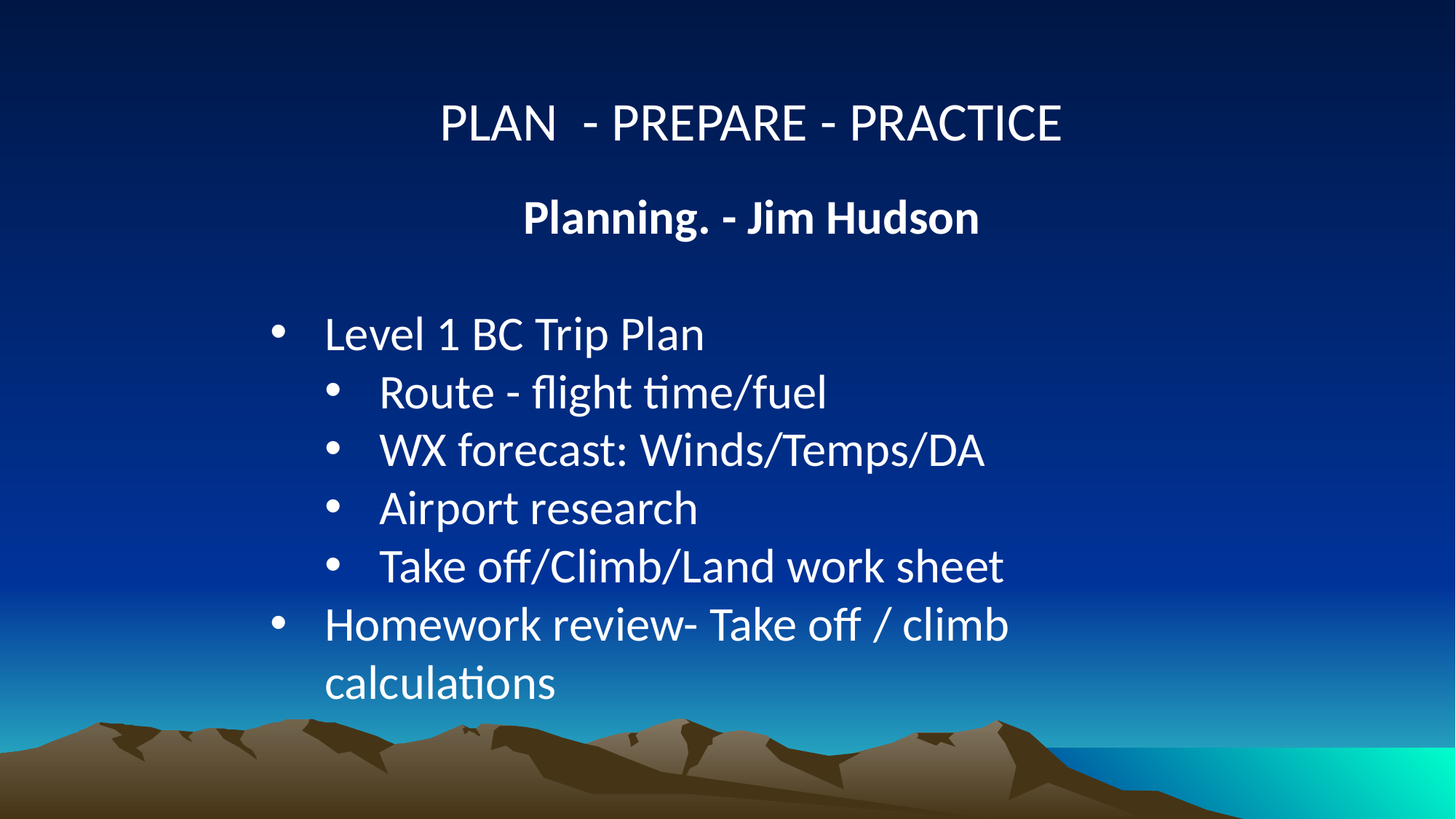

PLAN  - PREPARE - PRACTICE

Planning. - Jim Hudson

Level 1 BC Trip Plan
Route - flight time/fuel
WX forecast: Winds/Temps/DA
Airport research
Take off/Climb/Land work sheet
Homework review- Take off / climb calculations